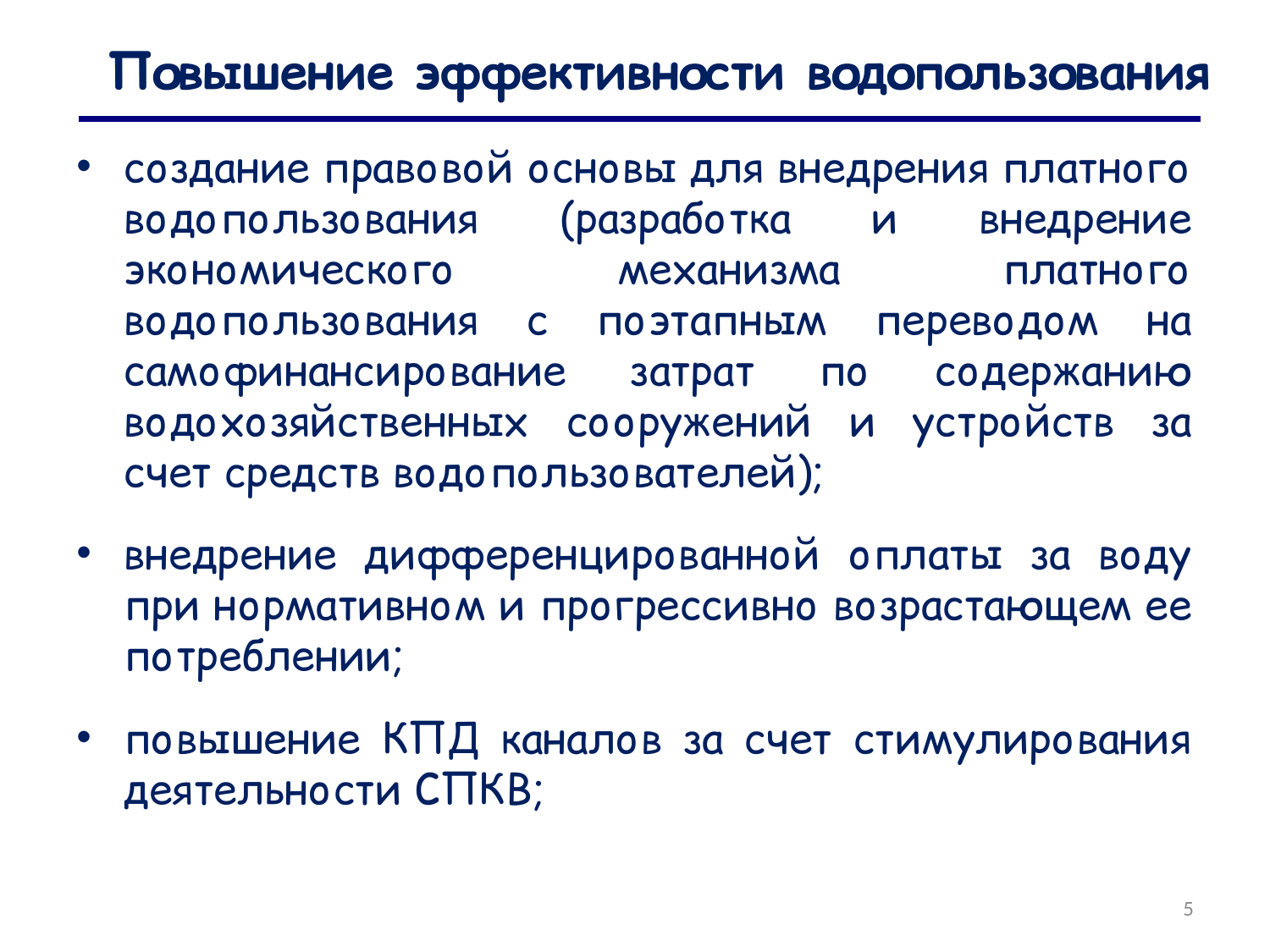

# Повышение эффективности водопользования

создание правовой основы для внедрения платного водопользования (разработка и внедрение экономического механизма платного водопользования с поэтапным переводом на самофинансирование затрат по содержанию водохозяйственных сооружений и устройств за счет средств водопользователей);
внедрение дифференцированной оплаты за воду при нормативном и прогрессивно возрастающем ее потреблении;
повышение КПД каналов за счет стимулирования деятельности СПКВ;
5